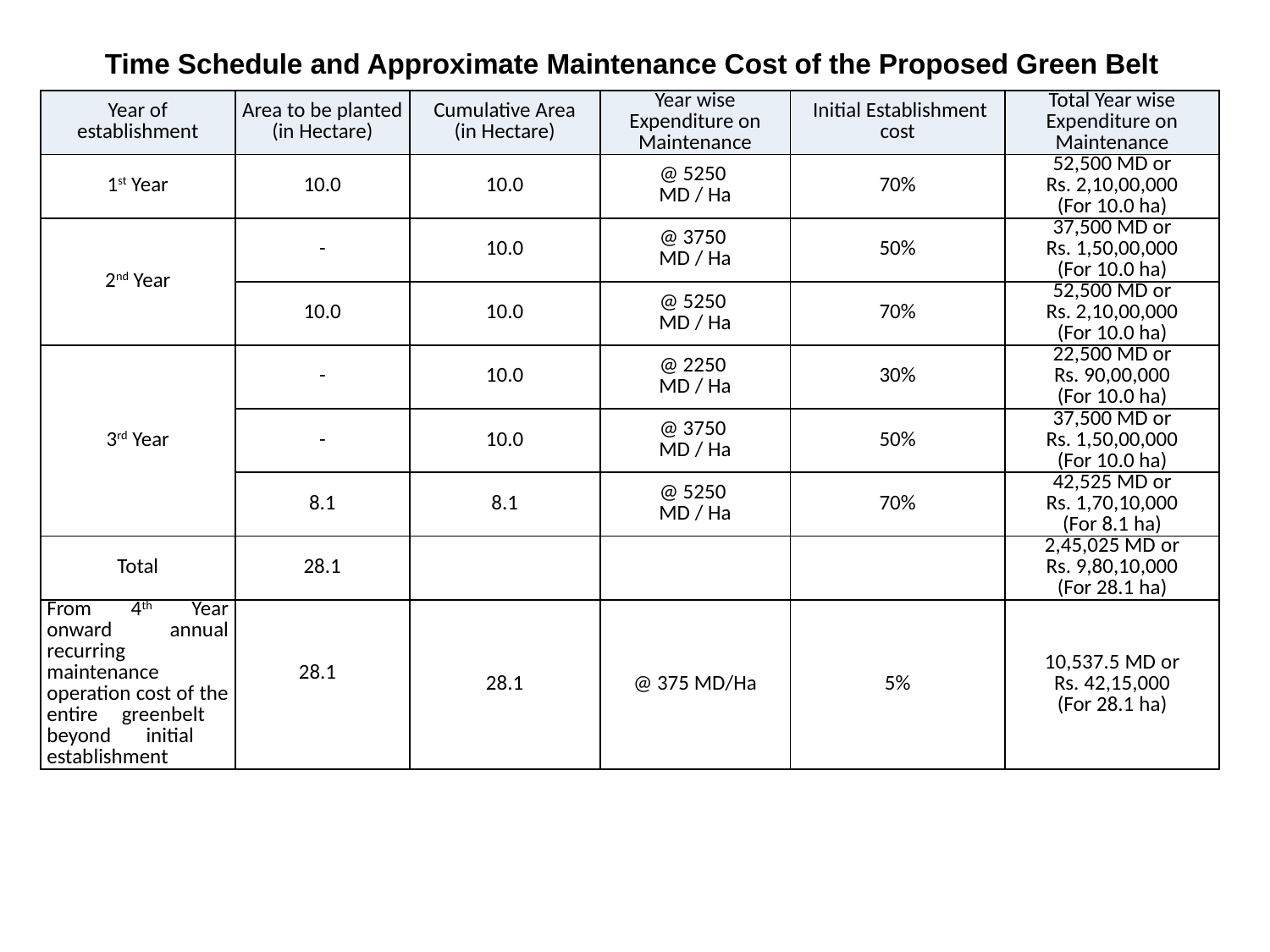

Time Schedule and Approximate Maintenance Cost of the Proposed Green Belt
| Year of establishment | Area to be planted (in Hectare) | Cumulative Area (in Hectare) | Year wise Expenditure on Maintenance | Initial Establishment cost | Total Year wise Expenditure on Maintenance |
| --- | --- | --- | --- | --- | --- |
| 1st Year | 10.0 | 10.0 | @ 5250 MD / Ha | 70% | 52,500 MD or Rs. 2,10,00,000 (For 10.0 ha) |
| 2nd Year | - | 10.0 | @ 3750 MD / Ha | 50% | 37,500 MD or Rs. 1,50,00,000 (For 10.0 ha) |
|  | 10.0 | 10.0 | @ 5250 MD / Ha | 70% | 52,500 MD or Rs. 2,10,00,000 (For 10.0 ha) |
| 3rd Year | - | 10.0 | @ 2250 MD / Ha | 30% | 22,500 MD or Rs. 90,00,000 (For 10.0 ha) |
|  | - | 10.0 | @ 3750 MD / Ha | 50% | 37,500 MD or Rs. 1,50,00,000 (For 10.0 ha) |
|  | 8.1 | 8.1 | @ 5250 MD / Ha | 70% | 42,525 MD or Rs. 1,70,10,000 (For 8.1 ha) |
| Total | 28.1 |  |  |  | 2,45,025 MD or Rs. 9,80,10,000 (For 28.1 ha) |
| From 4th Year onward annual recurring maintenance operation cost of the entire greenbelt beyond initial establishment | 28.1 | 28.1 | @ 375 MD/Ha | 5% | 10,537.5 MD or Rs. 42,15,000 (For 28.1 ha) |
49